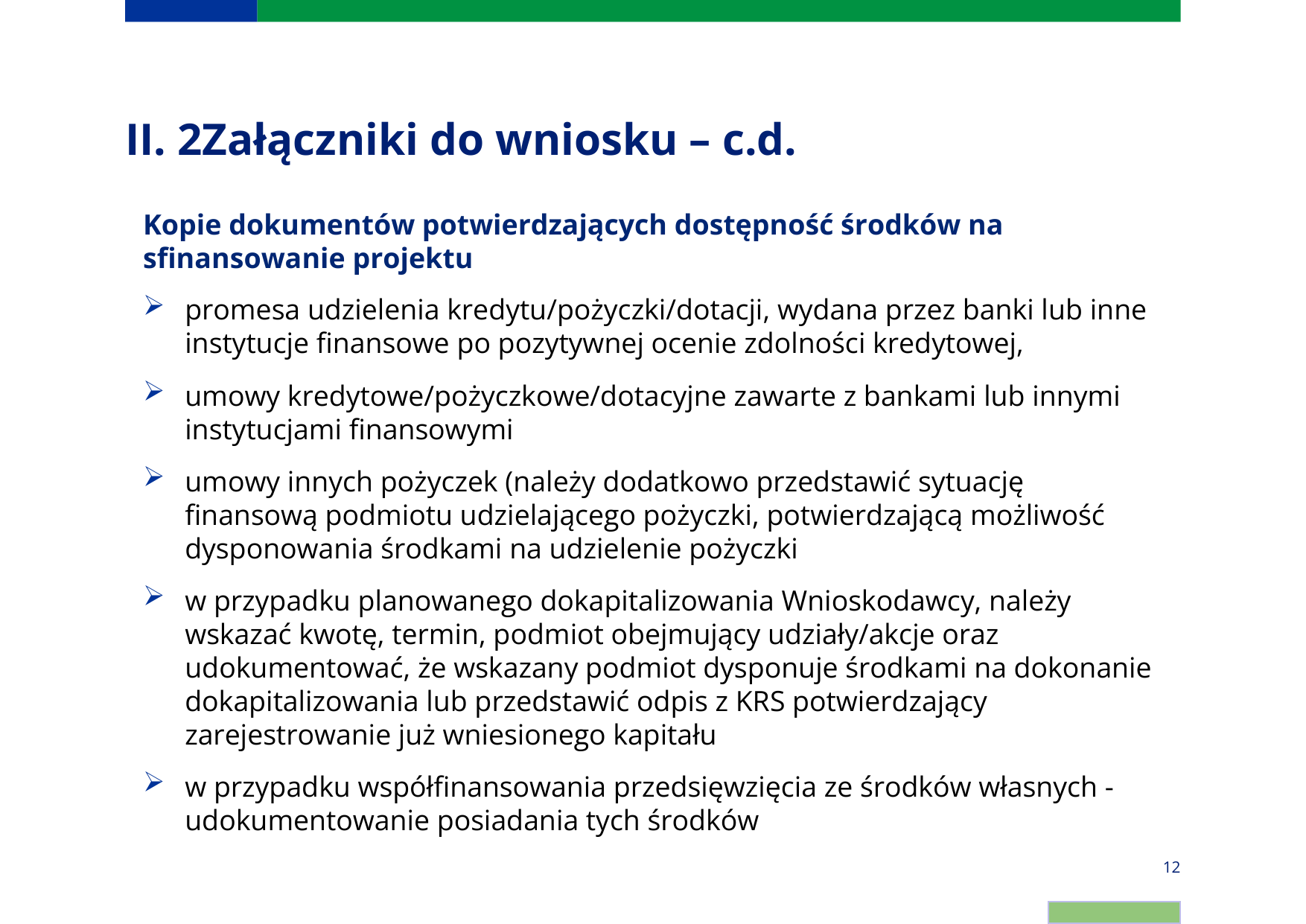

# II. 2	Załączniki do wniosku – c.d.
Kopie dokumentów potwierdzających dostępność środków na sfinansowanie projektu
promesa udzielenia kredytu/pożyczki/dotacji, wydana przez banki lub inne instytucje finansowe po pozytywnej ocenie zdolności kredytowej,
umowy kredytowe/pożyczkowe/dotacyjne zawarte z bankami lub innymi instytucjami finansowymi
umowy innych pożyczek (należy dodatkowo przedstawić sytuację finansową podmiotu udzielającego pożyczki, potwierdzającą możliwość dysponowania środkami na udzielenie pożyczki
w przypadku planowanego dokapitalizowania Wnioskodawcy, należy wskazać kwotę, termin, podmiot obejmujący udziały/akcje oraz udokumentować, że wskazany podmiot dysponuje środkami na dokonanie dokapitalizowania lub przedstawić odpis z KRS potwierdzający zarejestrowanie już wniesionego kapitału
w przypadku współfinansowania przedsięwzięcia ze środków własnych - udokumentowanie posiadania tych środków
12